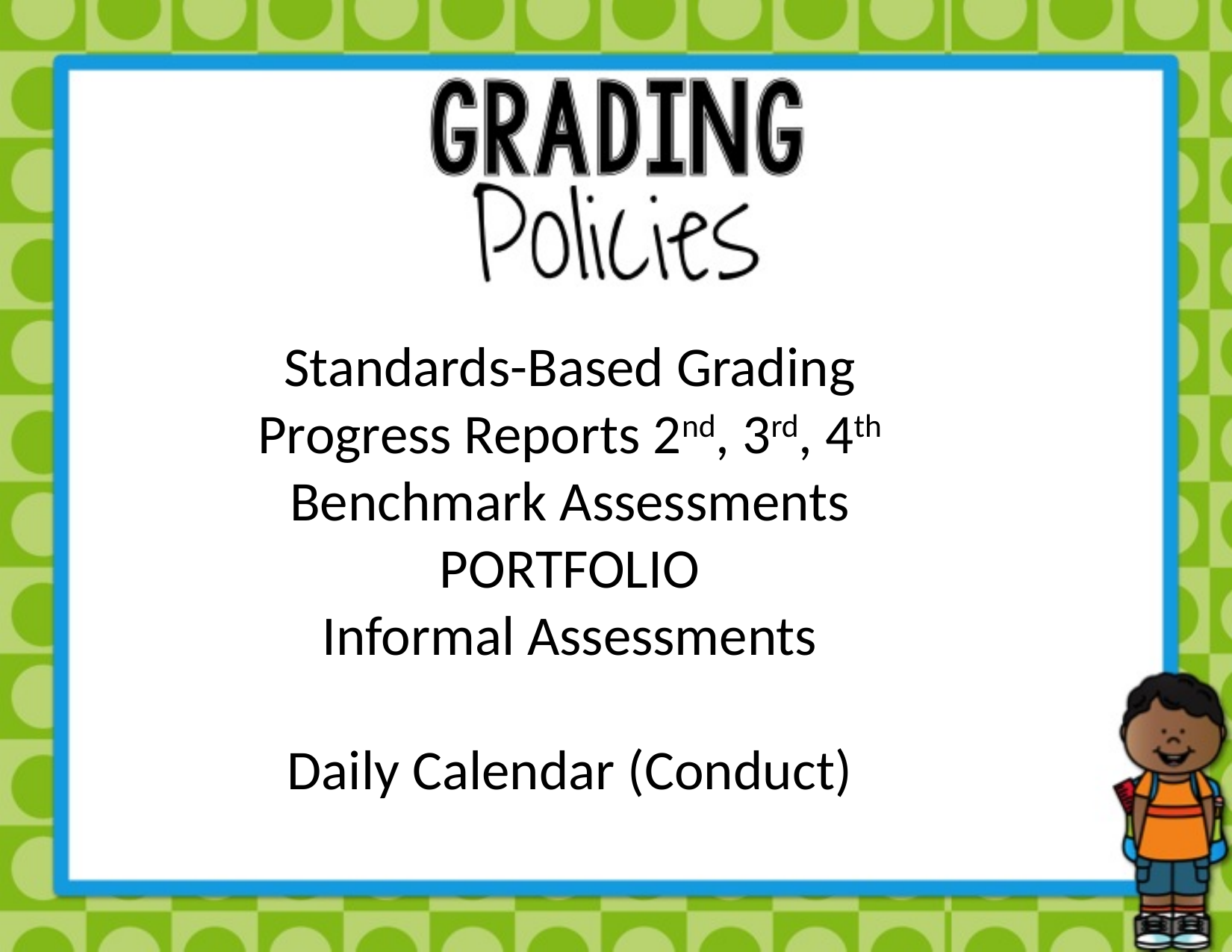

Standards-Based Grading
Progress Reports 2nd, 3rd, 4th
Benchmark Assessments
PORTFOLIO
Informal Assessments

Daily Calendar (Conduct)